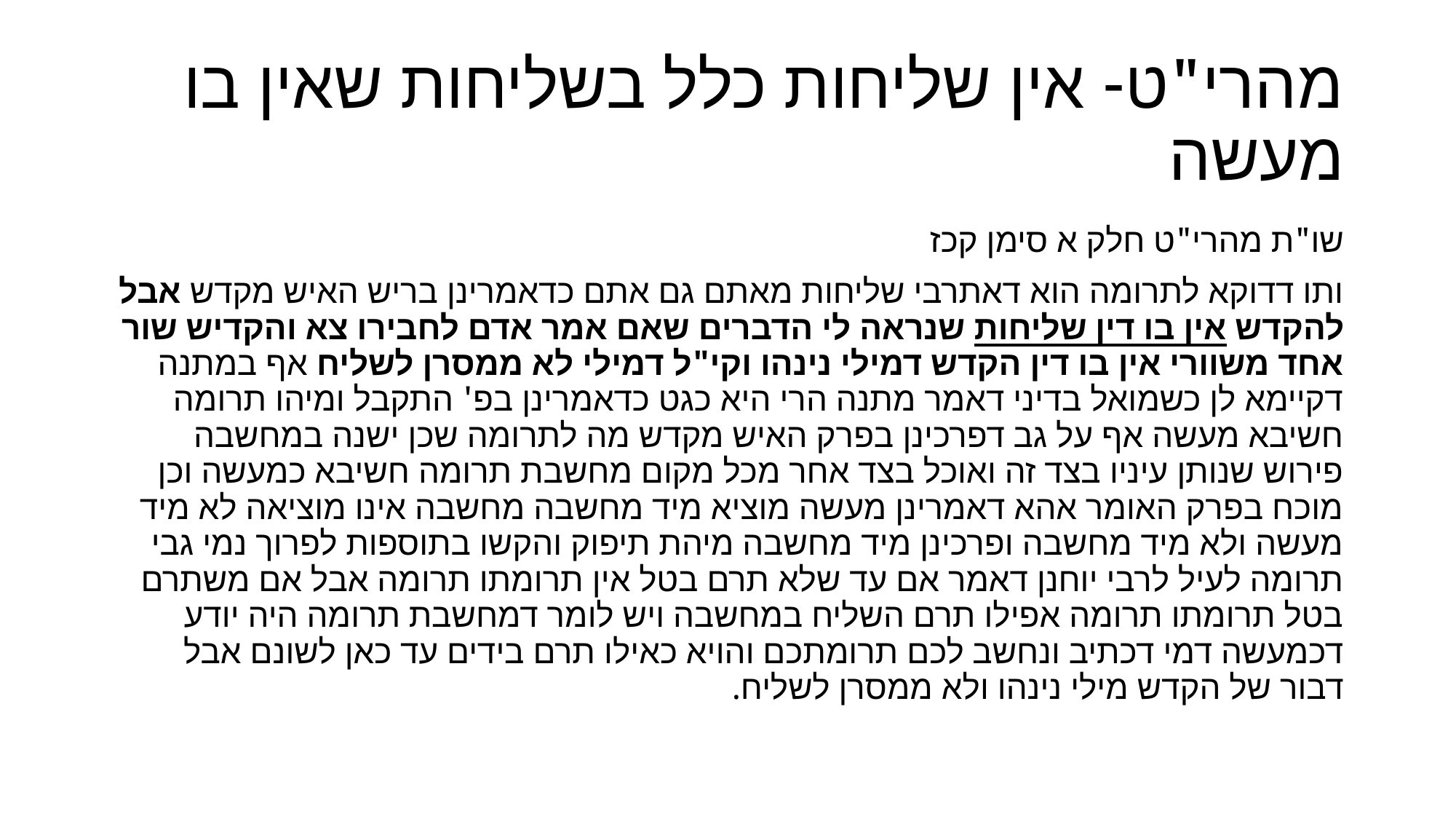

# מהרי"ט- אין שליחות כלל בשליחות שאין בו מעשה
שו"ת מהרי"ט חלק א סימן קכז
ותו דדוקא לתרומה הוא דאתרבי שליחות מאתם גם אתם כדאמרינן בריש האיש מקדש אבל להקדש אין בו דין שליחות שנראה לי הדברים שאם אמר אדם לחבירו צא והקדיש שור אחד משוורי אין בו דין הקדש דמילי נינהו וקי"ל דמילי לא ממסרן לשליח אף במתנה דקיימא לן כשמואל בדיני דאמר מתנה הרי היא כגט כדאמרינן בפ' התקבל ומיהו תרומה חשיבא מעשה אף על גב דפרכינן בפרק האיש מקדש מה לתרומה שכן ישנה במחשבה פירוש שנותן עיניו בצד זה ואוכל בצד אחר מכל מקום מחשבת תרומה חשיבא כמעשה וכן מוכח בפרק האומר אהא דאמרינן מעשה מוציא מיד מחשבה מחשבה אינו מוציאה לא מיד מעשה ולא מיד מחשבה ופרכינן מיד מחשבה מיהת תיפוק והקשו בתוספות לפרוך נמי גבי תרומה לעיל לרבי יוחנן דאמר אם עד שלא תרם בטל אין תרומתו תרומה אבל אם משתרם בטל תרומתו תרומה אפילו תרם השליח במחשבה ויש לומר דמחשבת תרומה היה יודע דכמעשה דמי דכתיב ונחשב לכם תרומתכם והויא כאילו תרם בידים עד כאן לשונם אבל דבור של הקדש מילי נינהו ולא ממסרן לשליח.